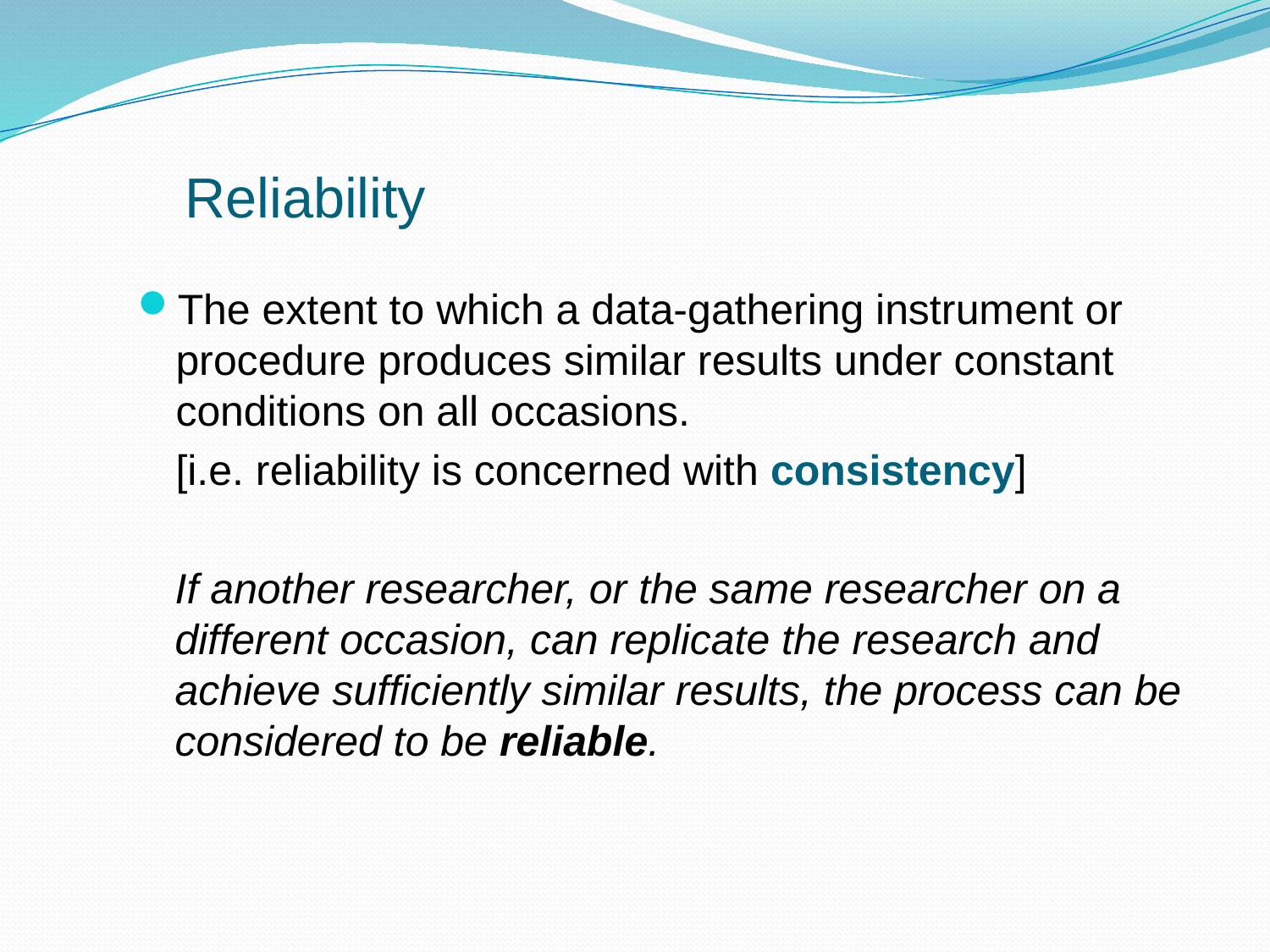

# Reliability
The extent to which a data-gathering instrument or procedure produces similar results under constant conditions on all occasions.
	[i.e. reliability is concerned with consistency]

If another researcher, or the same researcher on a different occasion, can replicate the research and achieve sufficiently similar results, the process can be considered to be reliable.